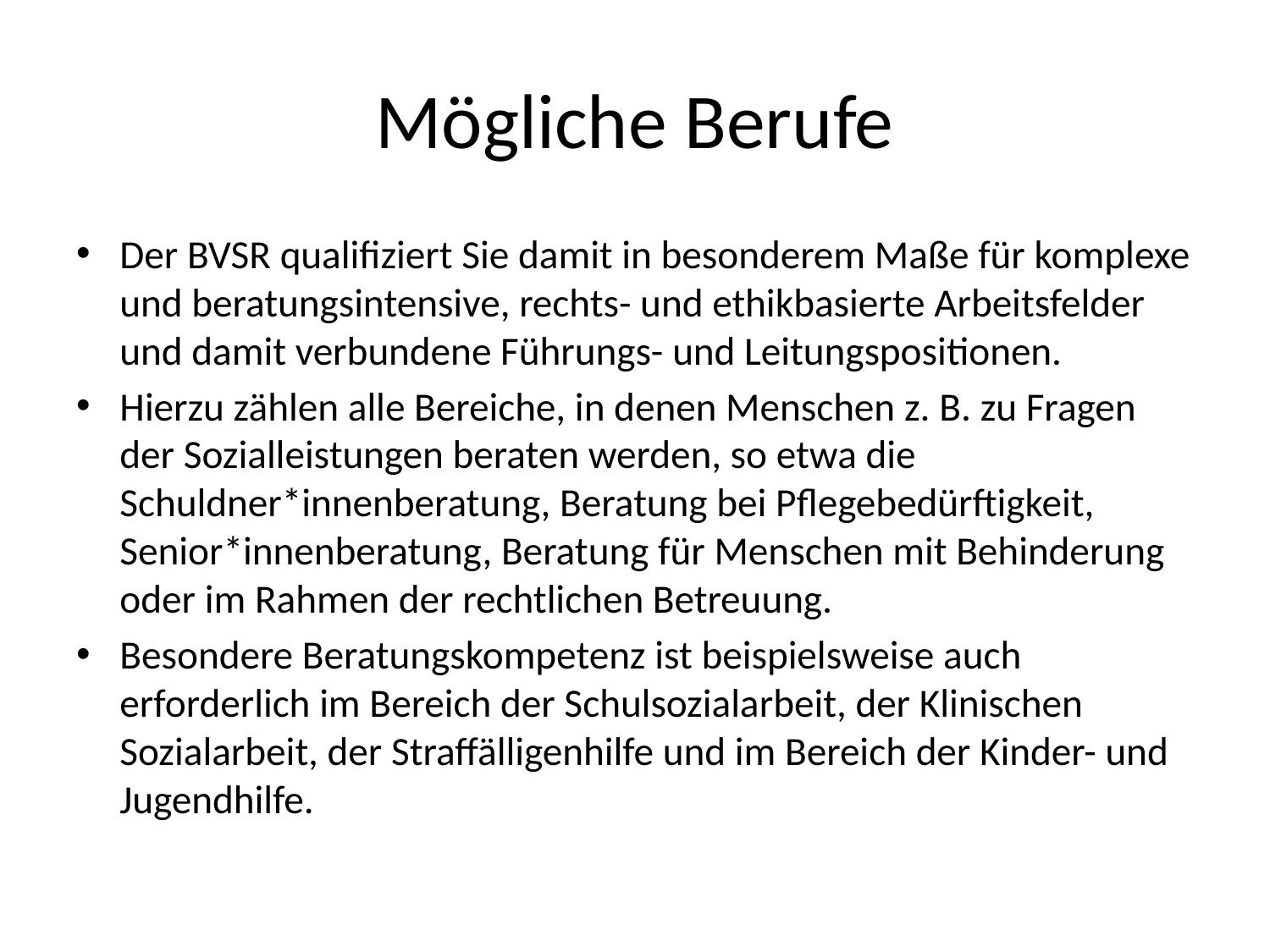

# Mögliche Berufe
Der BVSR qualifiziert Sie damit in besonderem Maße für komplexe und beratungsintensive, rechts- und ethikbasierte Arbeitsfelder und damit verbundene Führungs- und Leitungspositionen.
Hierzu zählen alle Bereiche, in denen Menschen z. B. zu Fragen der Sozialleistungen beraten werden, so etwa die Schuldner*innenberatung, Beratung bei Pflegebedürftigkeit, Senior*innenberatung, Beratung für Menschen mit Behinderung oder im Rahmen der rechtlichen Betreuung.
Besondere Beratungskompetenz ist beispielsweise auch erforderlich im Bereich der Schulsozialarbeit, der Klinischen Sozialarbeit, der Straffälligenhilfe und im Bereich der Kinder- und Jugendhilfe.